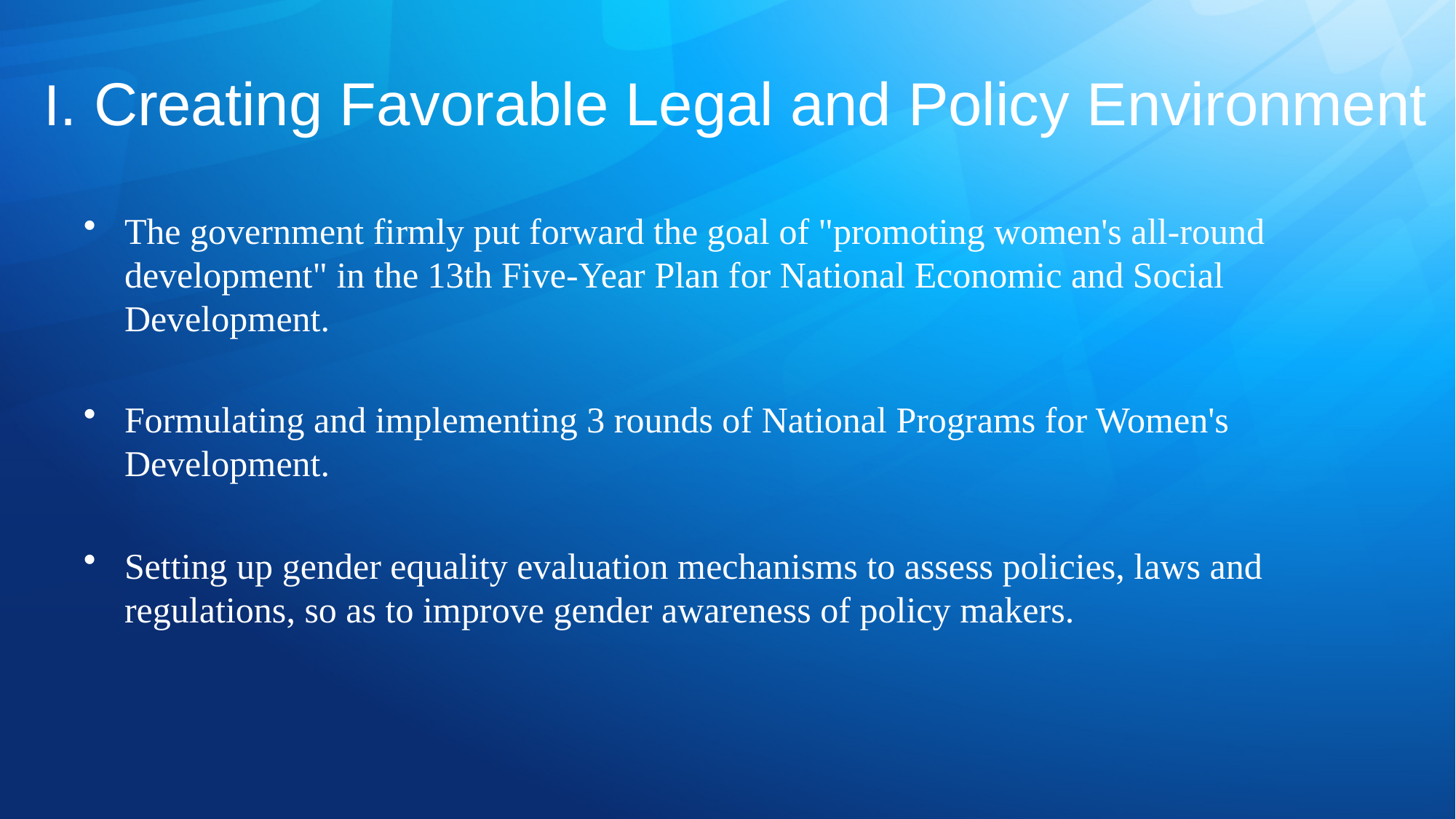

# Ⅰ. Creating Favorable Legal and Policy Environment

The government firmly put forward the goal of "promoting women's all-round development" in the 13th Five-Year Plan for National Economic and Social Development.

Formulating and implementing 3 rounds of National Programs for Women's Development.

Setting up gender equality evaluation mechanisms to assess policies, laws and regulations, so as to improve gender awareness of policy makers.